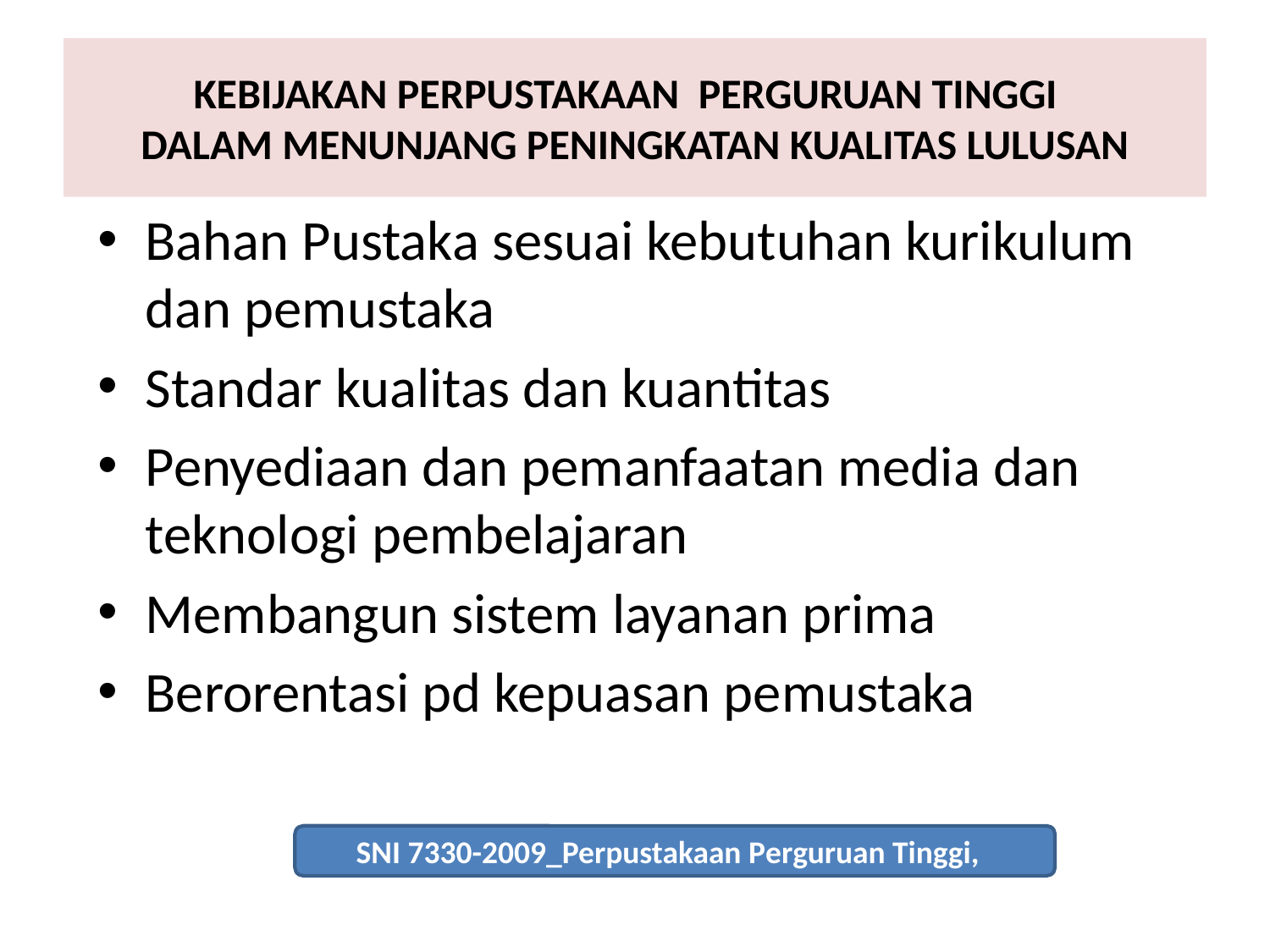

# KEBIJAKAN PERPUSTAKAAN  PERGURUAN TINGGI DALAM MENUNJANG PENINGKATAN KUALITAS LULUSAN
Bahan Pustaka sesuai kebutuhan kurikulum dan pemustaka
Standar kualitas dan kuantitas
Penyediaan dan pemanfaatan media dan teknologi pembelajaran
Membangun sistem layanan prima
Berorentasi pd kepuasan pemustaka
SNI 7330-2009_Perpustakaan Perguruan Tinggi,